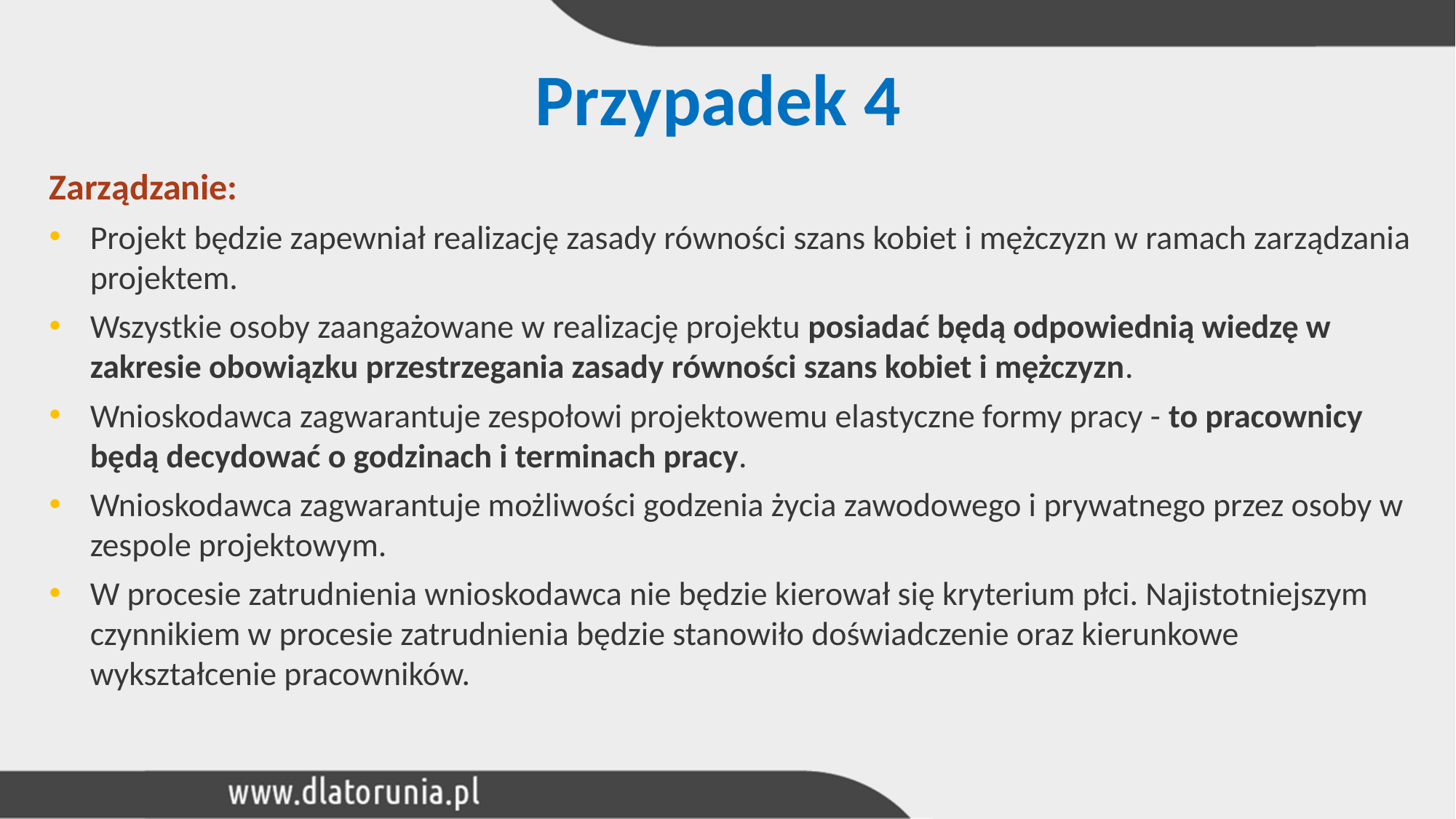

# Przypadek 4
Zarządzanie:
Projekt będzie zapewniał realizację zasady równości szans kobiet i mężczyzn w ramach zarządzania projektem.
Wszystkie osoby zaangażowane w realizację projektu posiadać będą odpowiednią wiedzę w zakresie obowiązku przestrzegania zasady równości szans kobiet i mężczyzn.
Wnioskodawca zagwarantuje zespołowi projektowemu elastyczne formy pracy - to pracownicy będą decydować o godzinach i terminach pracy.
Wnioskodawca zagwarantuje możliwości godzenia życia zawodowego i prywatnego przez osoby w zespole projektowym.
W procesie zatrudnienia wnioskodawca nie będzie kierował się kryterium płci. Najistotniejszym czynnikiem w procesie zatrudnienia będzie stanowiło doświadczenie oraz kierunkowe wykształcenie pracowników.